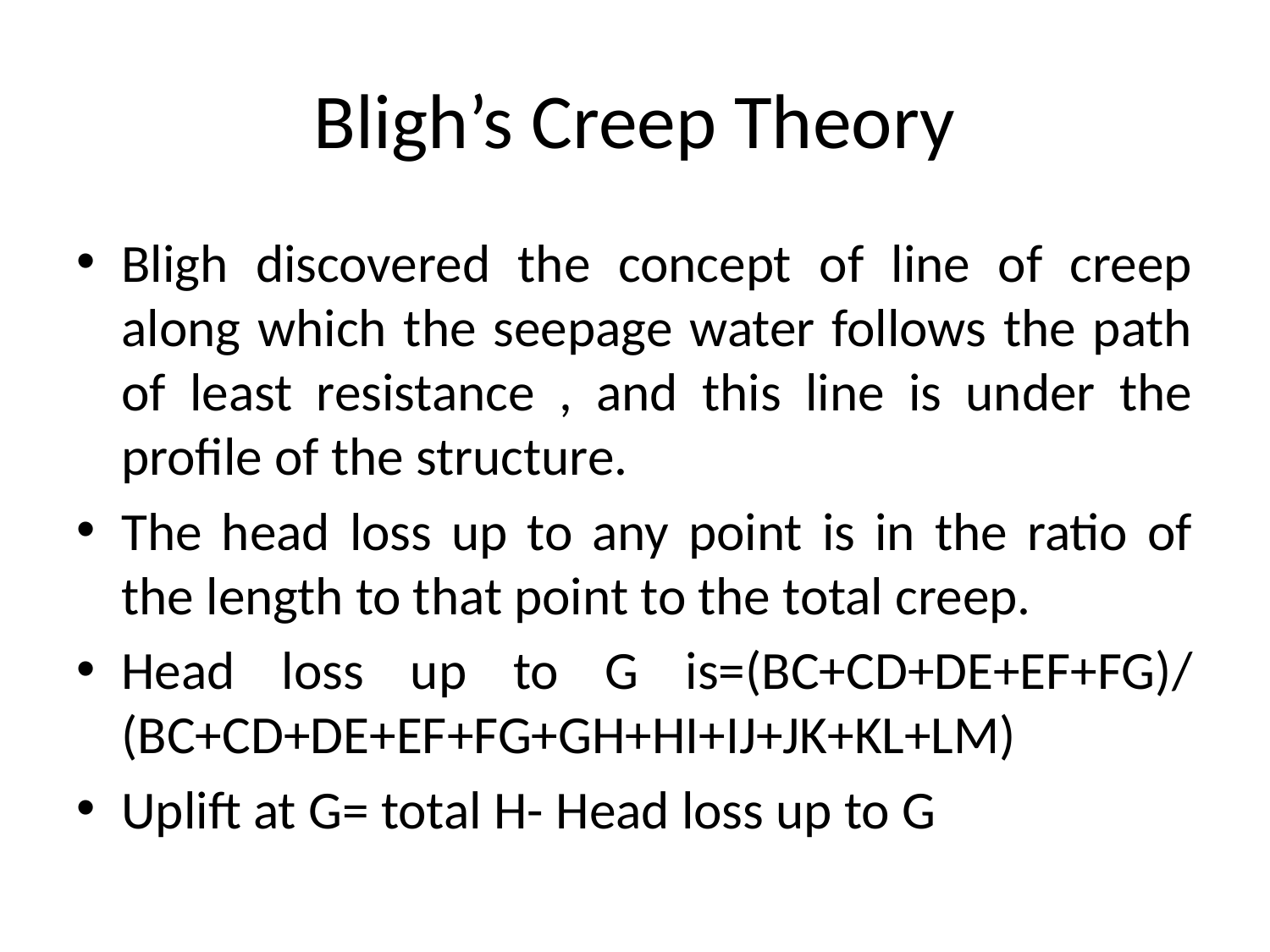

# Bligh’s Creep Theory
Bligh discovered the concept of line of creep along which the seepage water follows the path of least resistance , and this line is under the profile of the structure.
The head loss up to any point is in the ratio of the length to that point to the total creep.
Head loss up to G is=(BC+CD+DE+EF+FG)/ (BC+CD+DE+EF+FG+GH+HI+IJ+JK+KL+LM)
Uplift at G= total H- Head loss up to G